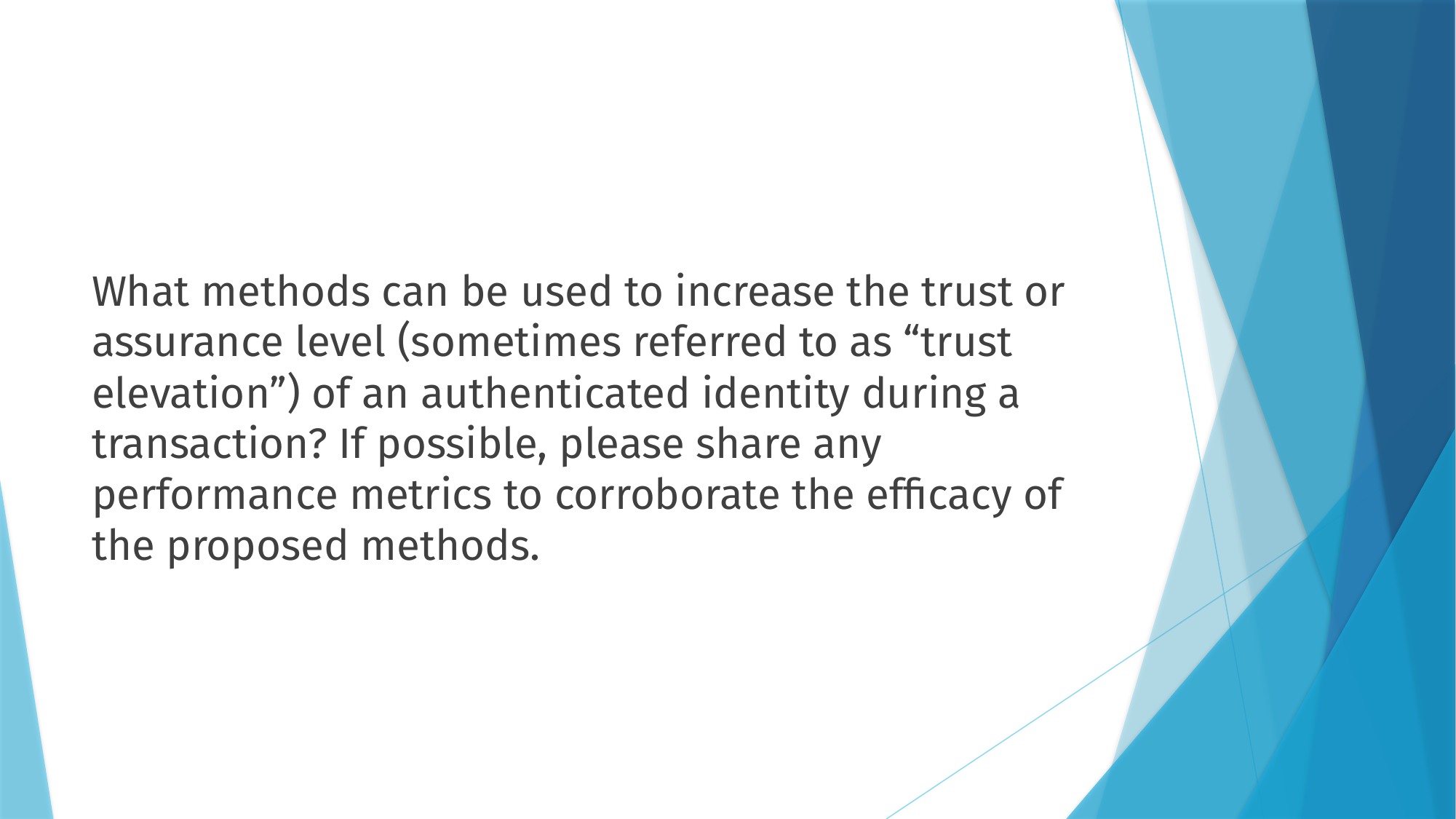

#
What methods can be used to increase the trust or assurance level (sometimes referred to as “trust elevation”) of an authenticated identity during a transaction? If possible, please share any performance metrics to corroborate the efficacy of the proposed methods.